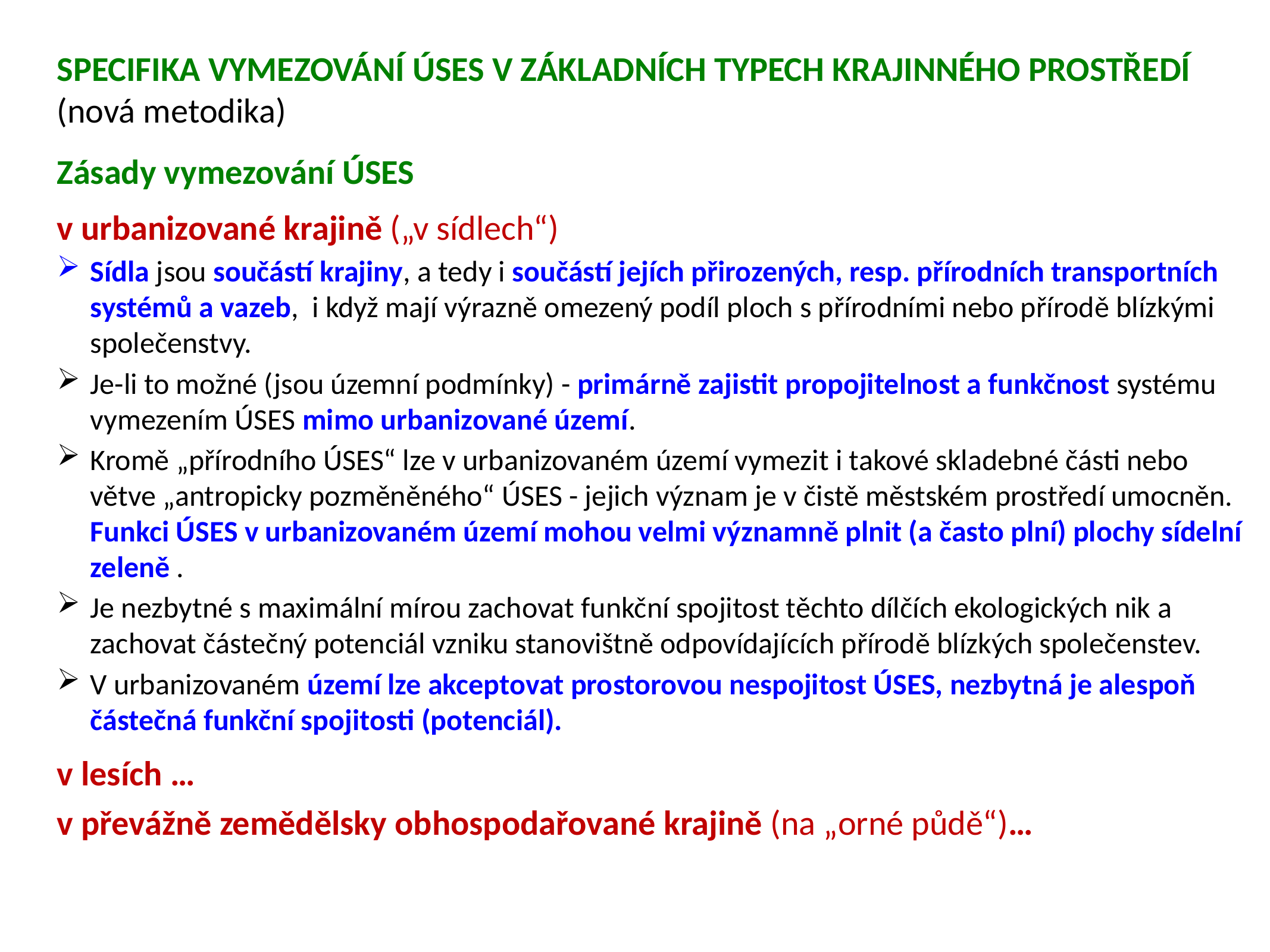

Specifika vymezování ÚSES v základních typech krajinného prostředí (nová metodika)

Zásady vymezování ÚSES
v urbanizované krajině („v sídlech“)
Sídla jsou součástí krajiny, a tedy i součástí jejích přirozených, resp. přírodních transportních systémů a vazeb,  i když mají výrazně omezený podíl ploch s přírodními nebo přírodě blízkými společenstvy.
Je-li to možné (jsou územní podmínky) - primárně zajistit propojitelnost a funkčnost systému vymezením ÚSES mimo urbanizované území.
Kromě „přírodního ÚSES“ lze v urbanizovaném území vymezit i takové skladebné části nebo větve „antropicky pozměněného“ ÚSES - jejich význam je v čistě městském prostředí umocněn. Funkci ÚSES v urbanizovaném území mohou velmi významně plnit (a často plní) plochy sídelní zeleně .
Je nezbytné s maximální mírou zachovat funkční spojitost těchto dílčích ekologických nik a zachovat částečný potenciál vzniku stanovištně odpovídajících přírodě blízkých společenstev.
V urbanizovaném území lze akceptovat prostorovou nespojitost ÚSES, nezbytná je alespoň částečná funkční spojitosti (potenciál).
v lesích …
v převážně zemědělsky obhospodařované krajině (na „orné půdě“)…